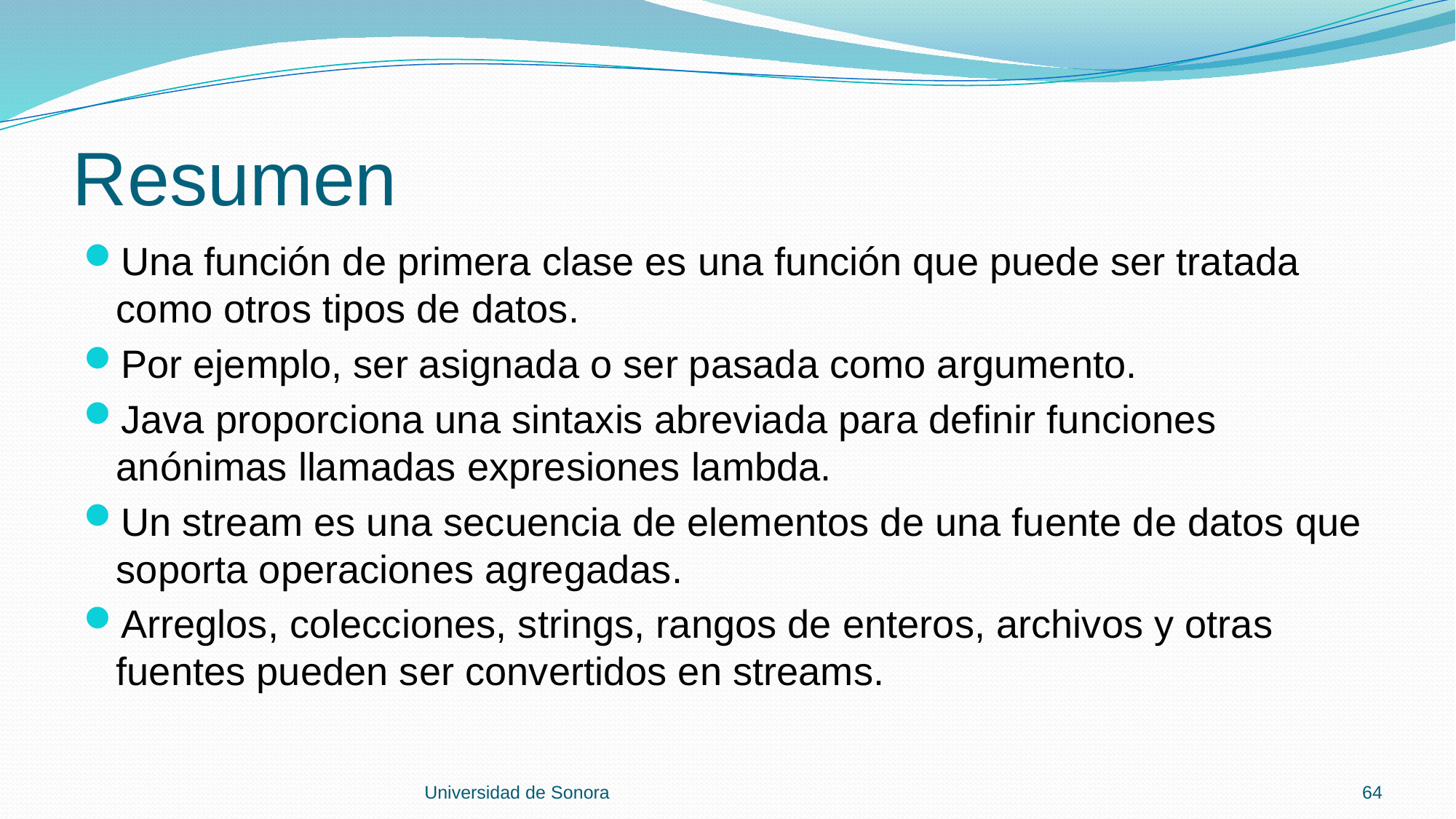

# Resumen
Una función de primera clase es una función que puede ser tratada como otros tipos de datos.
Por ejemplo, ser asignada o ser pasada como argumento.
Java proporciona una sintaxis abreviada para definir funciones anónimas llamadas expresiones lambda.
Un stream es una secuencia de elementos de una fuente de datos que soporta operaciones agregadas.
Arreglos, colecciones, strings, rangos de enteros, archivos y otras fuentes pueden ser convertidos en streams.

Universidad de Sonora
64